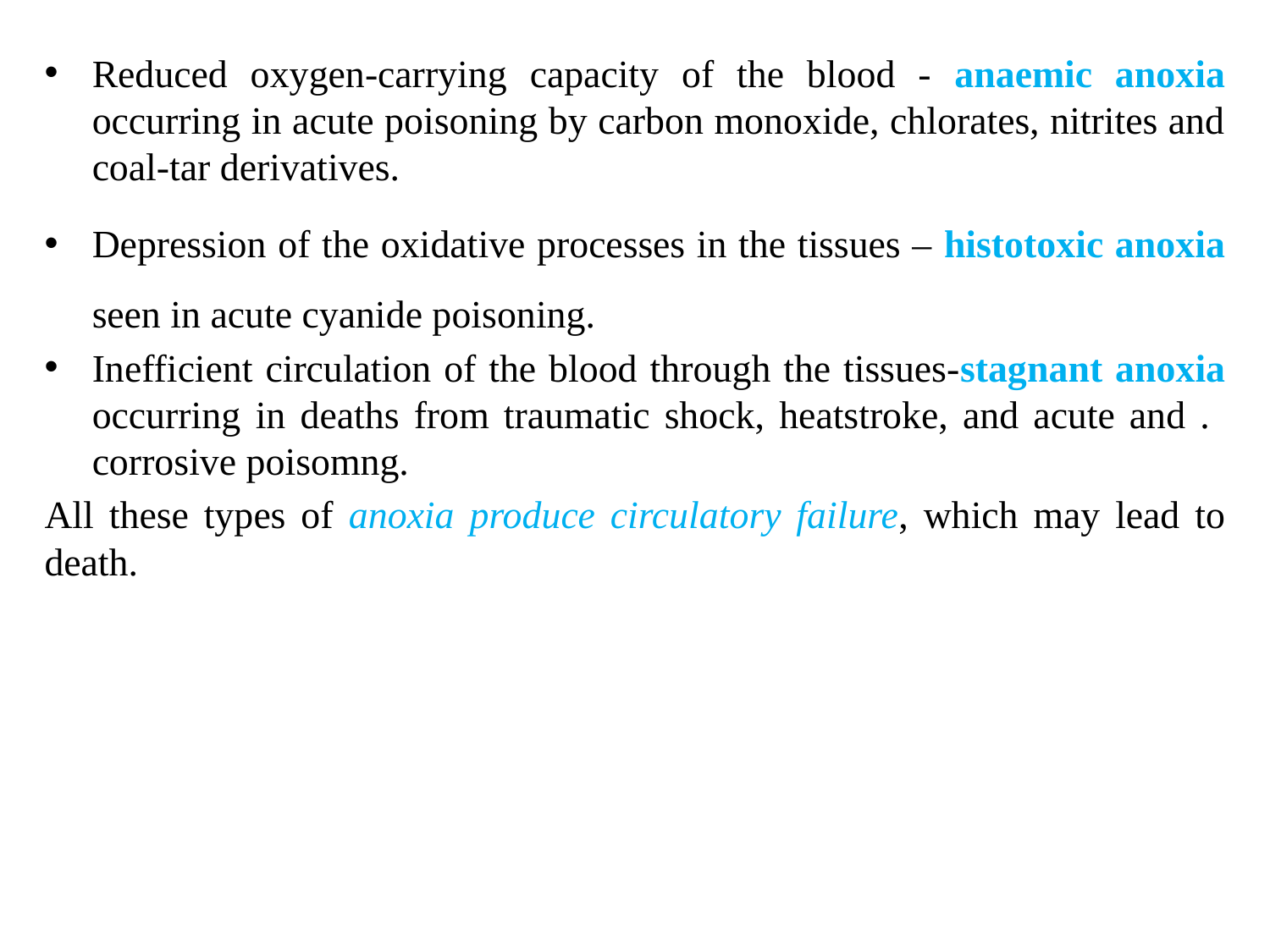

Reduced oxygen-carrying capacity of the blood - anaemic anoxia occurring in acute poisoning by carbon monoxide, chlorates, nitrites and coal-tar derivatives.
Depression of the oxidative processes in the tissues – histotoxic anoxia seen in acute cyanide poisoning.
Inefficient circulation of the blood through the tissues-stagnant anoxia occurring in deaths from traumatic shock, heatstroke, and acute and .  corrosive poisomng.
All these types of anoxia produce circulatory failure, which may lead to death.